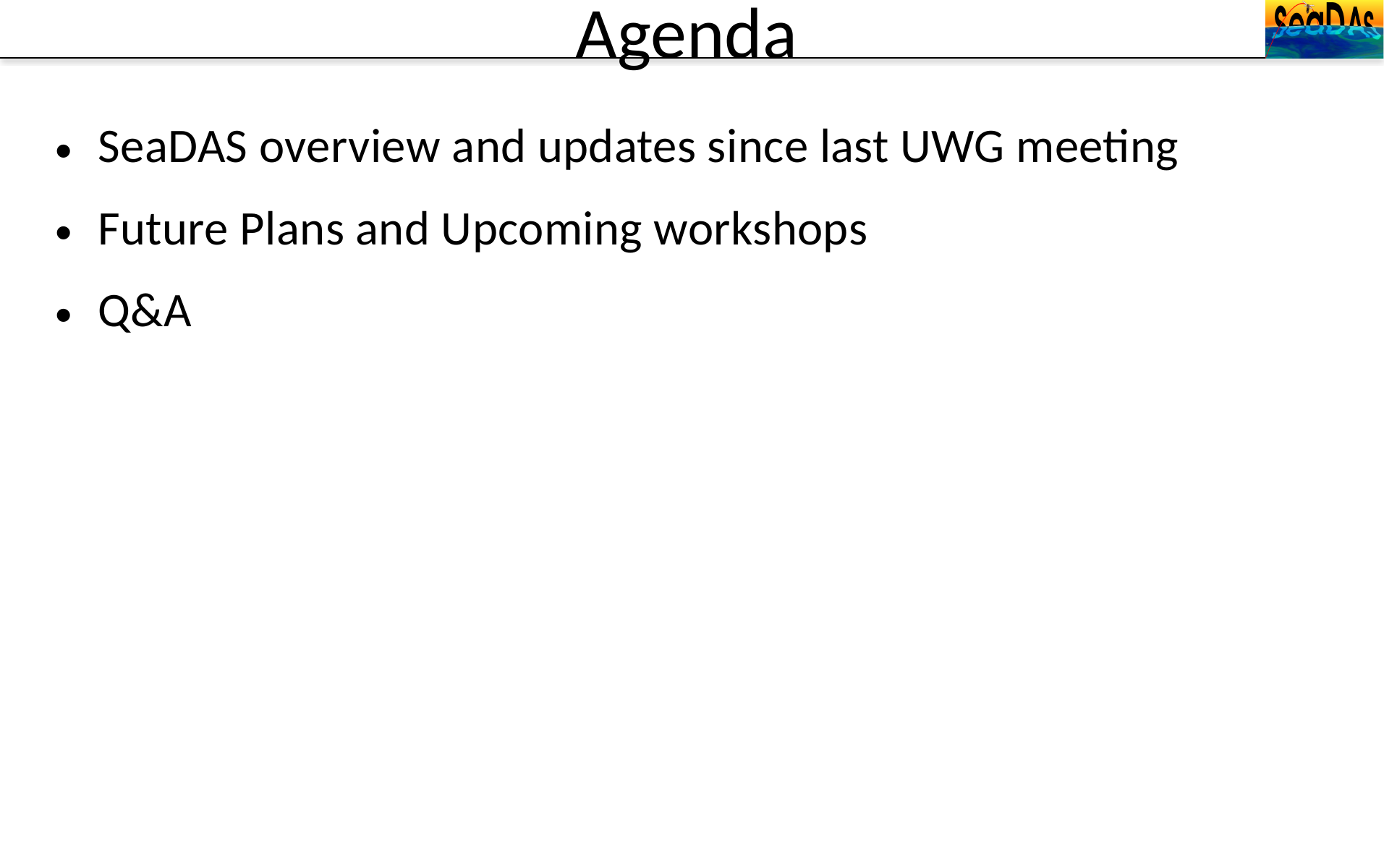

# Agenda
SeaDAS overview and updates since last UWG meeting
Future Plans and Upcoming workshops
Q&A